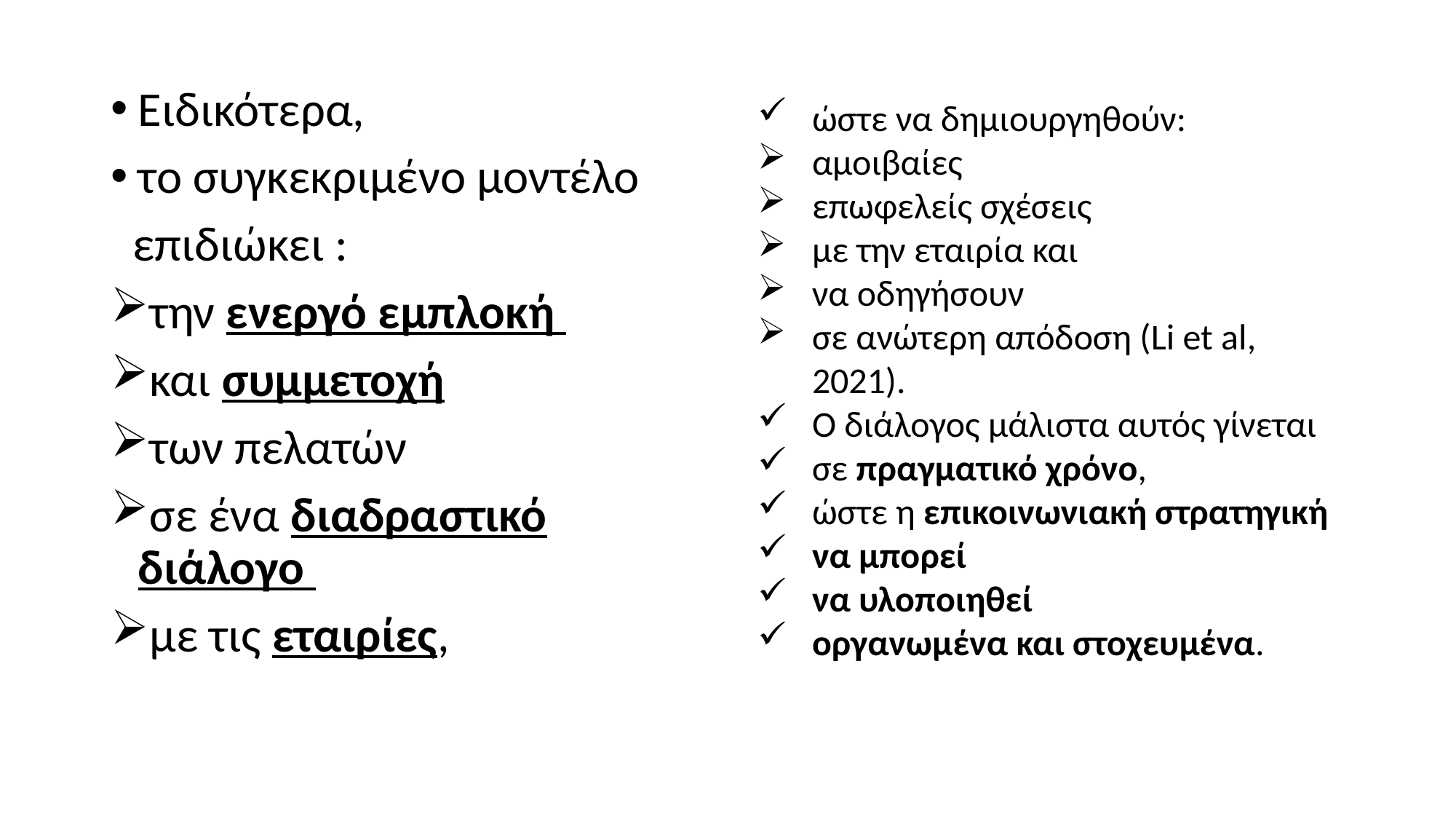

Ειδικότερα,
το συγκεκριμένο μοντέλο
  επιδιώκει :
την ενεργό εμπλοκή
και συμμετοχή
των πελατών
σε ένα διαδραστικό διάλογο
με τις εταιρίες,
ώστε να δημιουργηθούν:
αμοιβαίες
επωφελείς σχέσεις
με την εταιρία και
να οδηγήσουν
σε ανώτερη απόδοση (Li et al, 2021).
O διάλογος μάλιστα αυτός γίνεται
σε πραγματικό χρόνο,
ώστε η επικοινωνιακή στρατηγική
να μπορεί
να υλοποιηθεί
οργανωμένα και στοχευμένα.